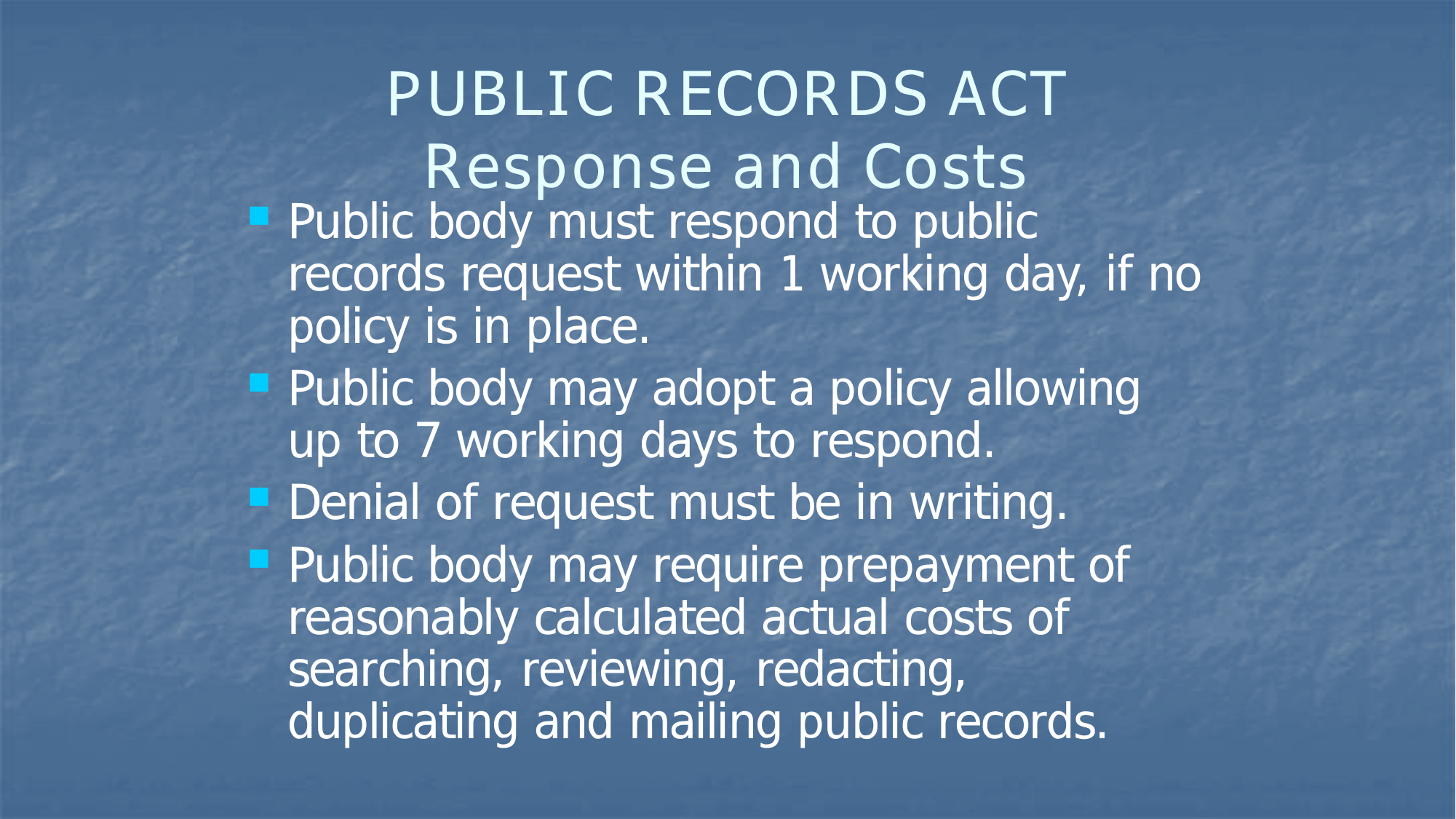

# PUBLIC RECORDS ACT Response and Costs
Public body must respond to public records request within 1 working day, if no policy is in place.
Public body may adopt a policy allowing up to 7 working days to respond.
Denial of request must be in writing.
Public body may require prepayment of reasonably calculated actual costs of searching, reviewing, redacting, duplicating and mailing public records.